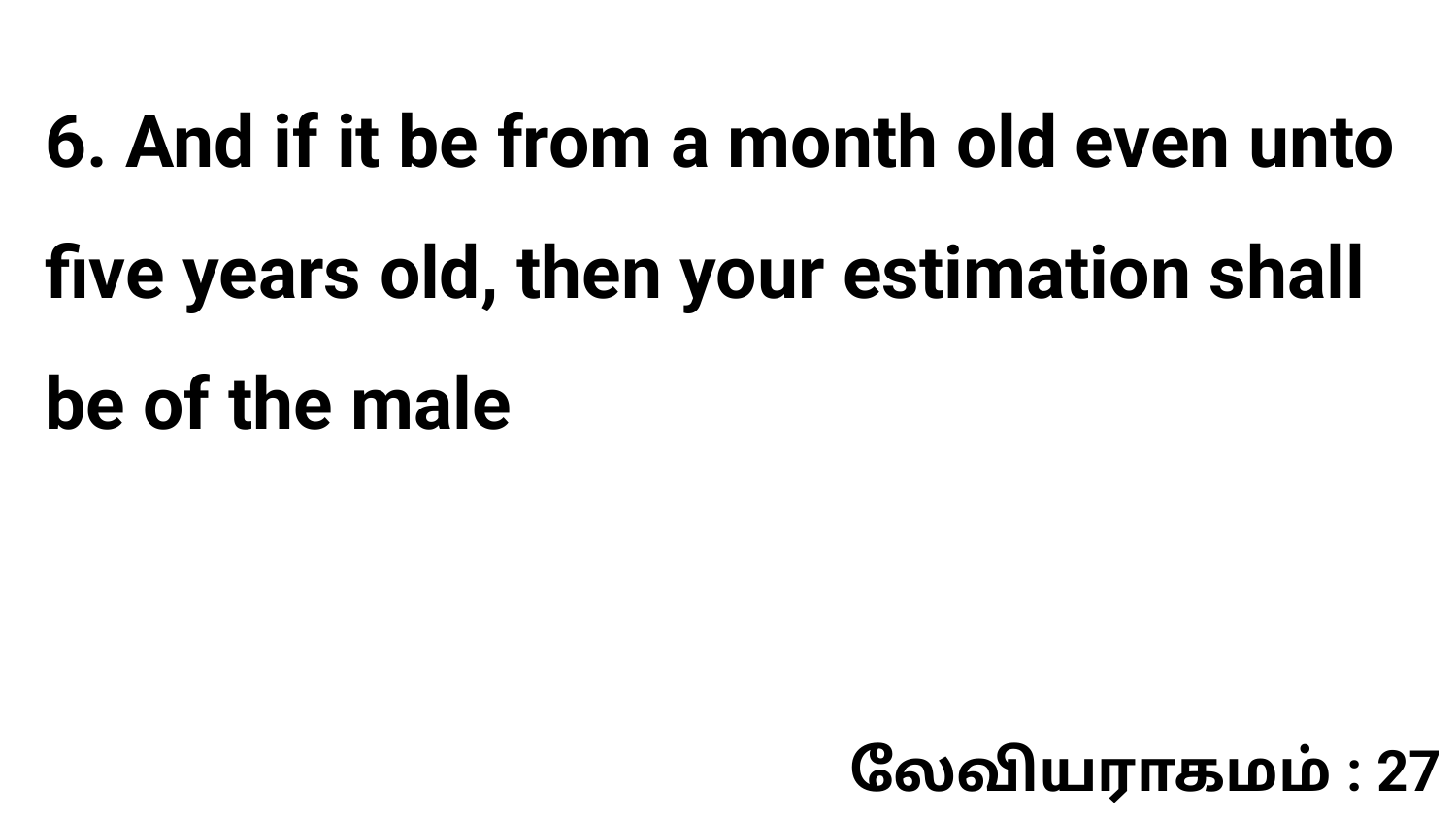

6. And if it be from a month old even unto five years old, then your estimation shall be of the male
லேவியராகமம் : 27